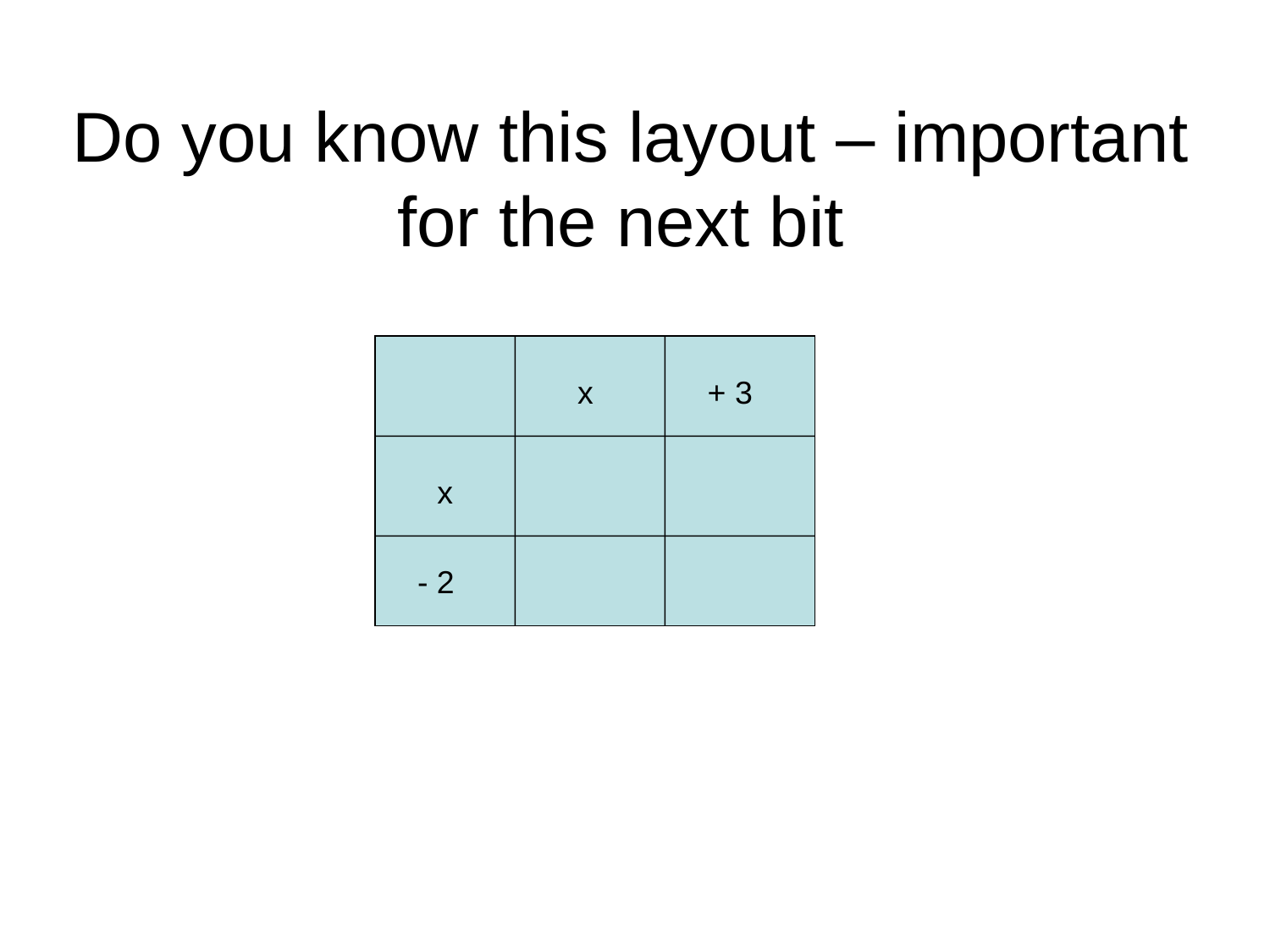

# Do you know this layout – important for the next bit

x

+ 3

x

- 2